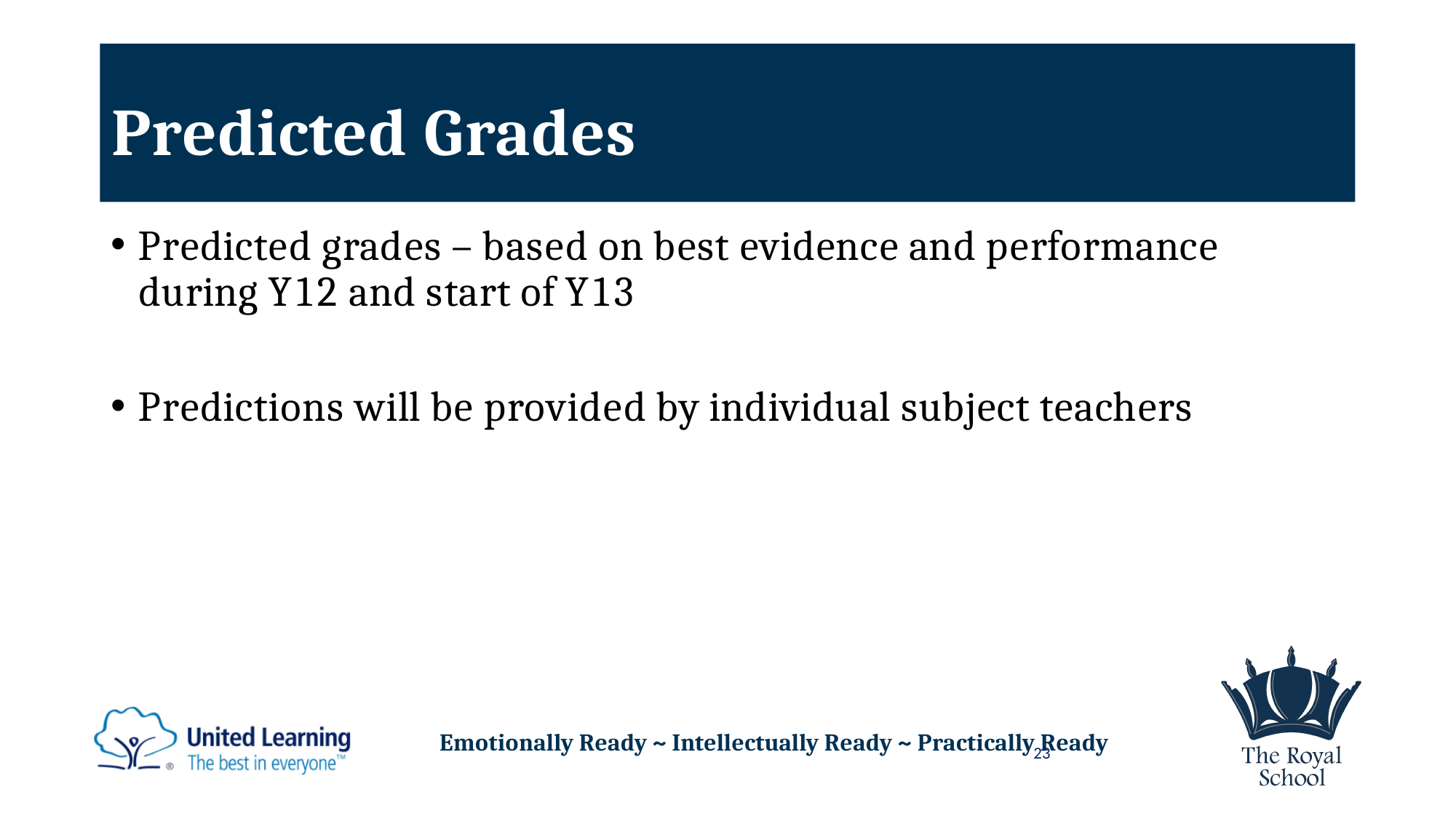

# Predicted Grades
Predicted grades – based on best evidence and performance during Y12 and start of Y13

Predictions will be provided by individual subject teachers

23